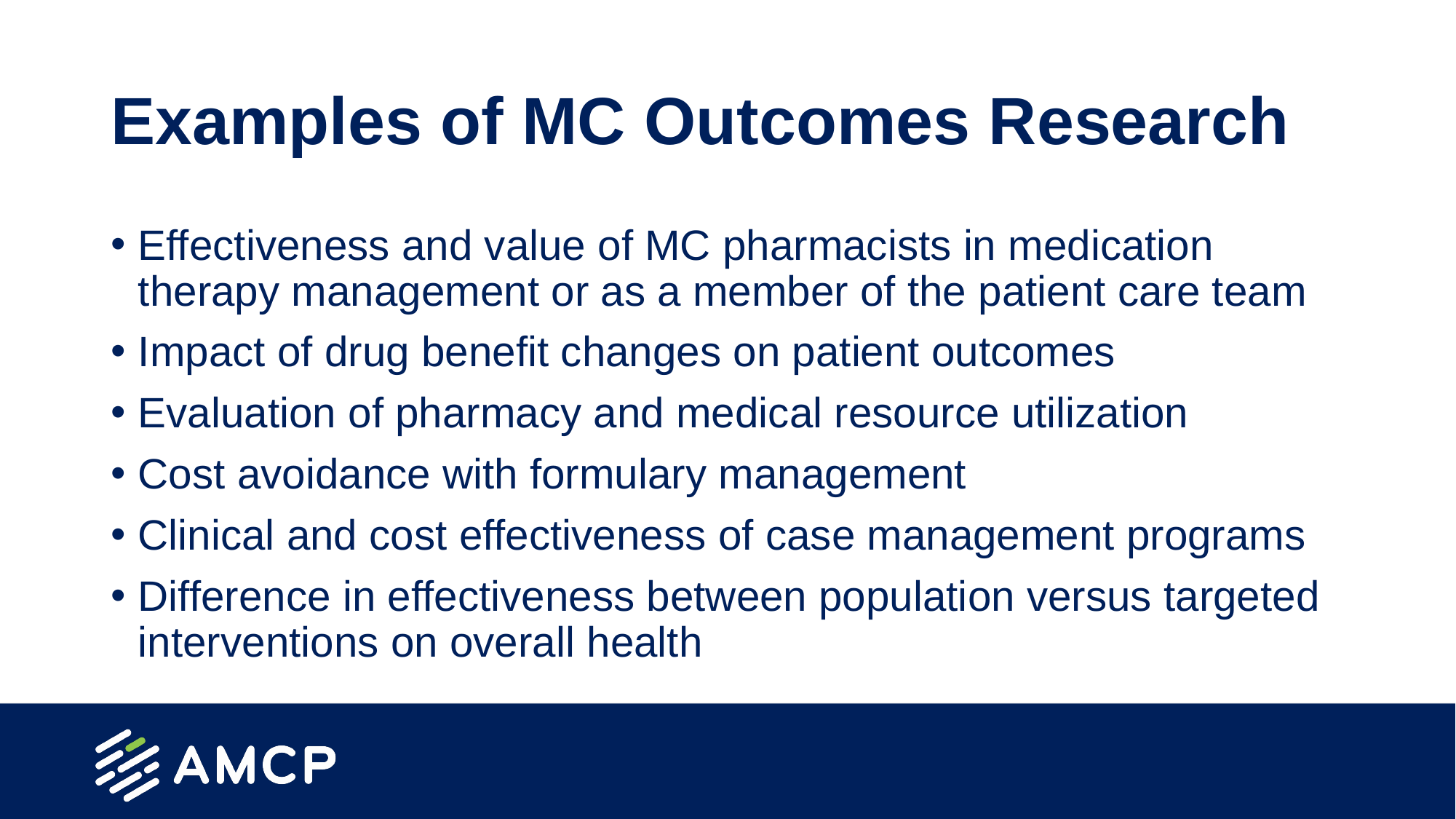

# Examples of MC Outcomes Research
Effectiveness and value of MC pharmacists in medication therapy management or as a member of the patient care team
Impact of drug benefit changes on patient outcomes
Evaluation of pharmacy and medical resource utilization
Cost avoidance with formulary management
Clinical and cost effectiveness of case management programs
Difference in effectiveness between population versus targeted interventions on overall health